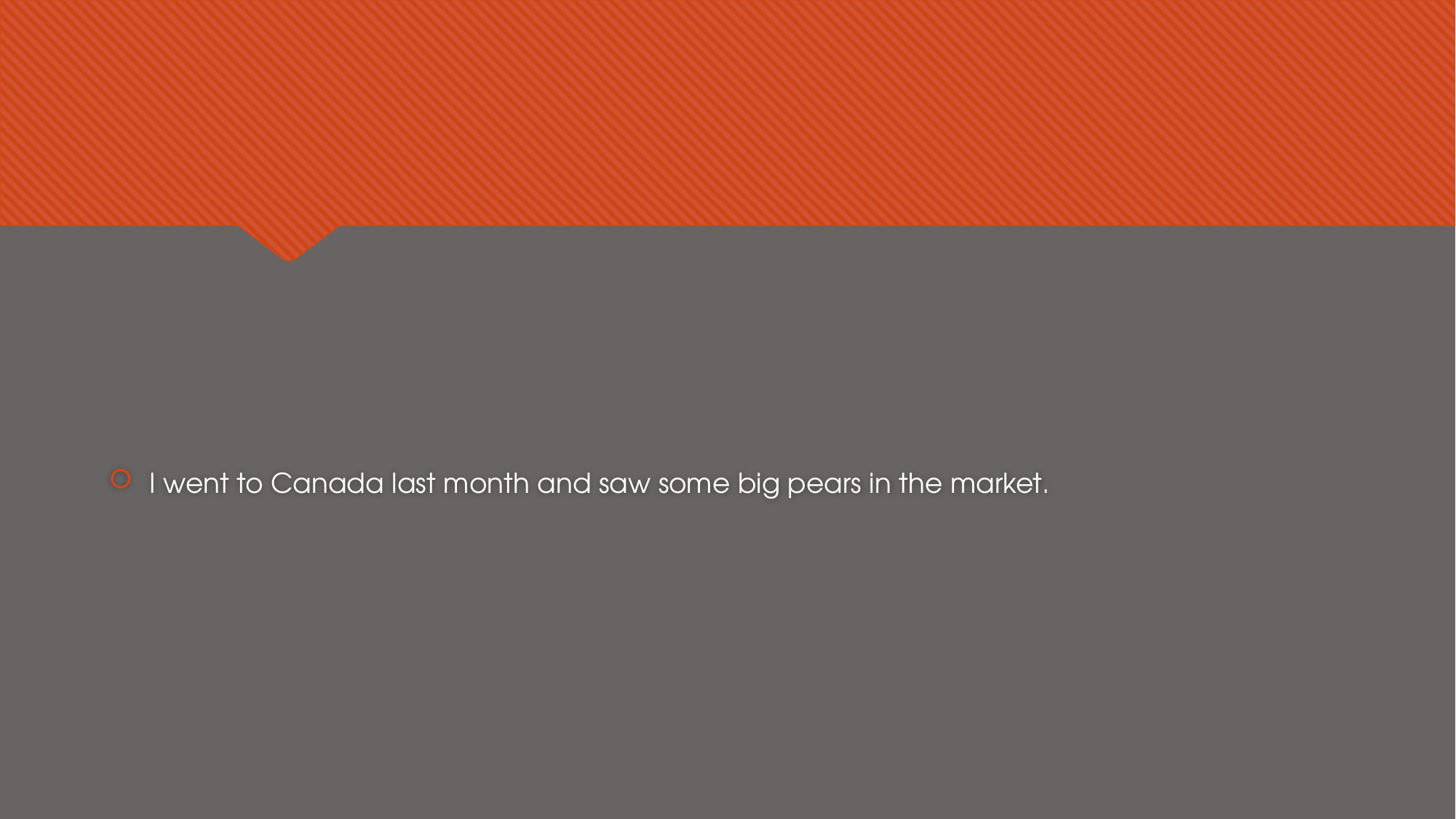

#
I went to Canada last month and saw some big pears in the market.